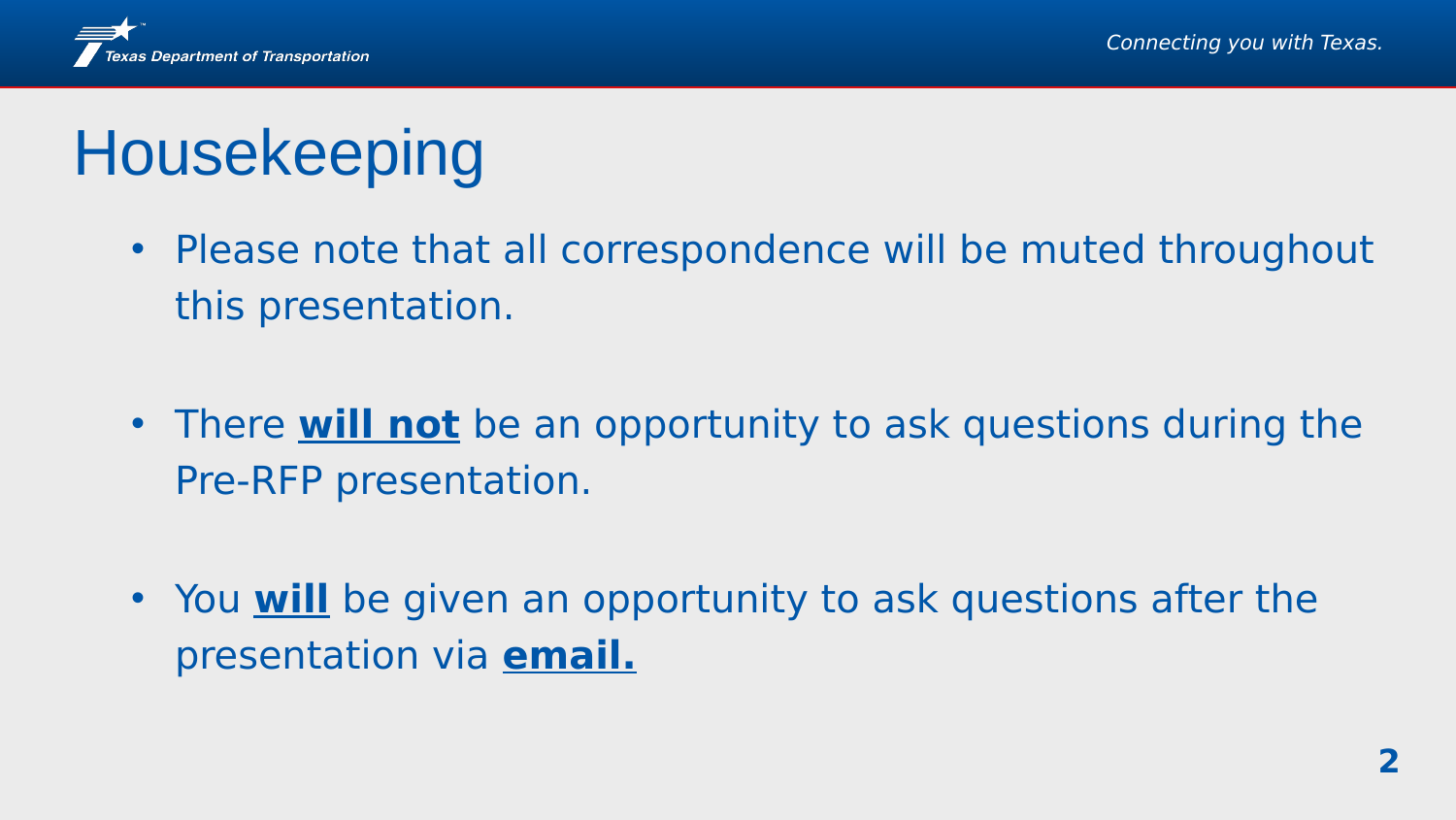

# Housekeeping

Please note that all correspondence will be muted throughout this presentation.

There will not be an opportunity to ask questions during the Pre-RFP presentation.

You will be given an opportunity to ask questions after the presentation via email.